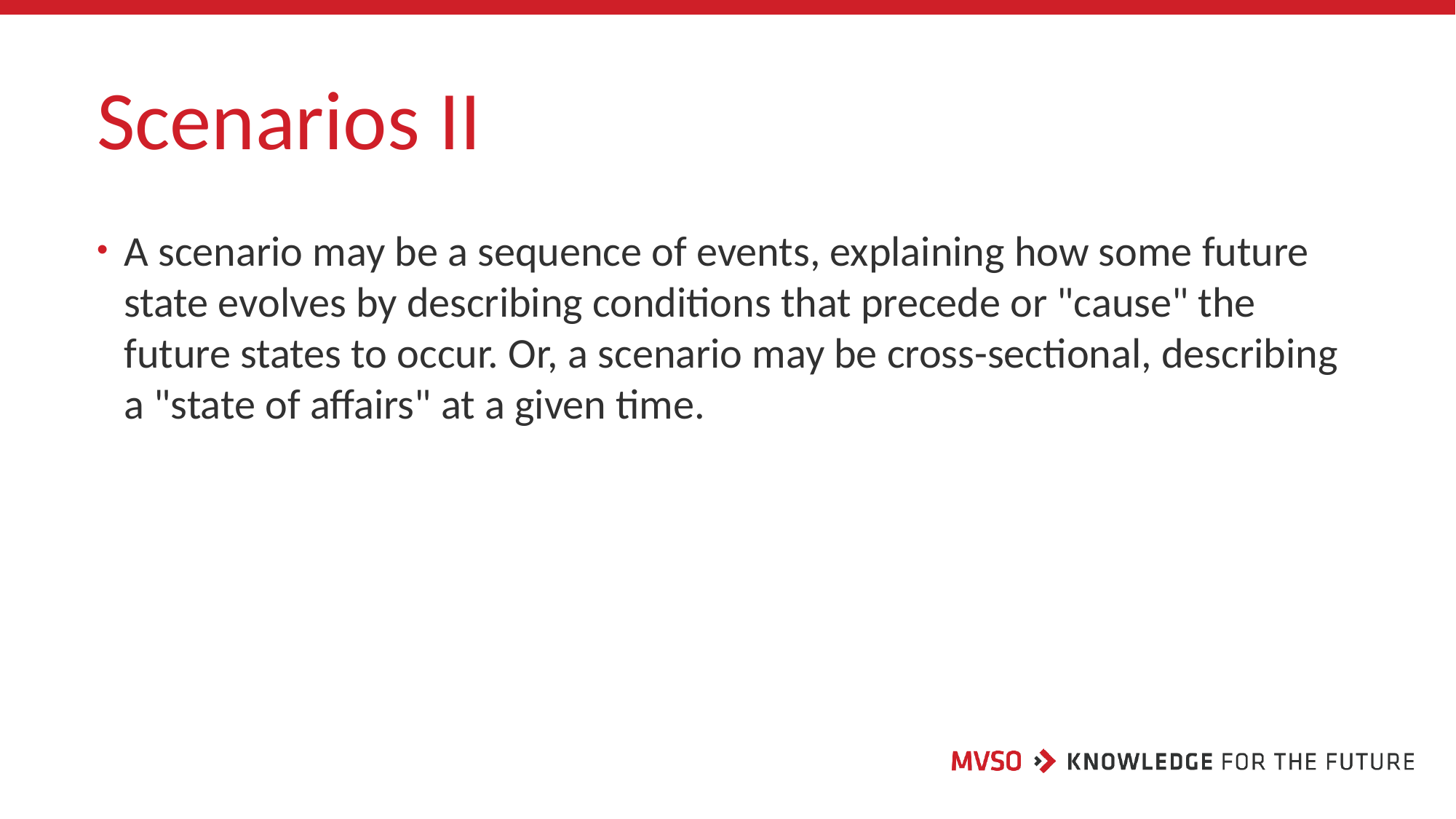

# Scenarios II
A scenario may be a sequence of events, explaining how some future state evolves by describing conditions that precede or "cause" the future states to occur. Or, a scenario may be cross-sectional, describing a "state of affairs" at a given time.